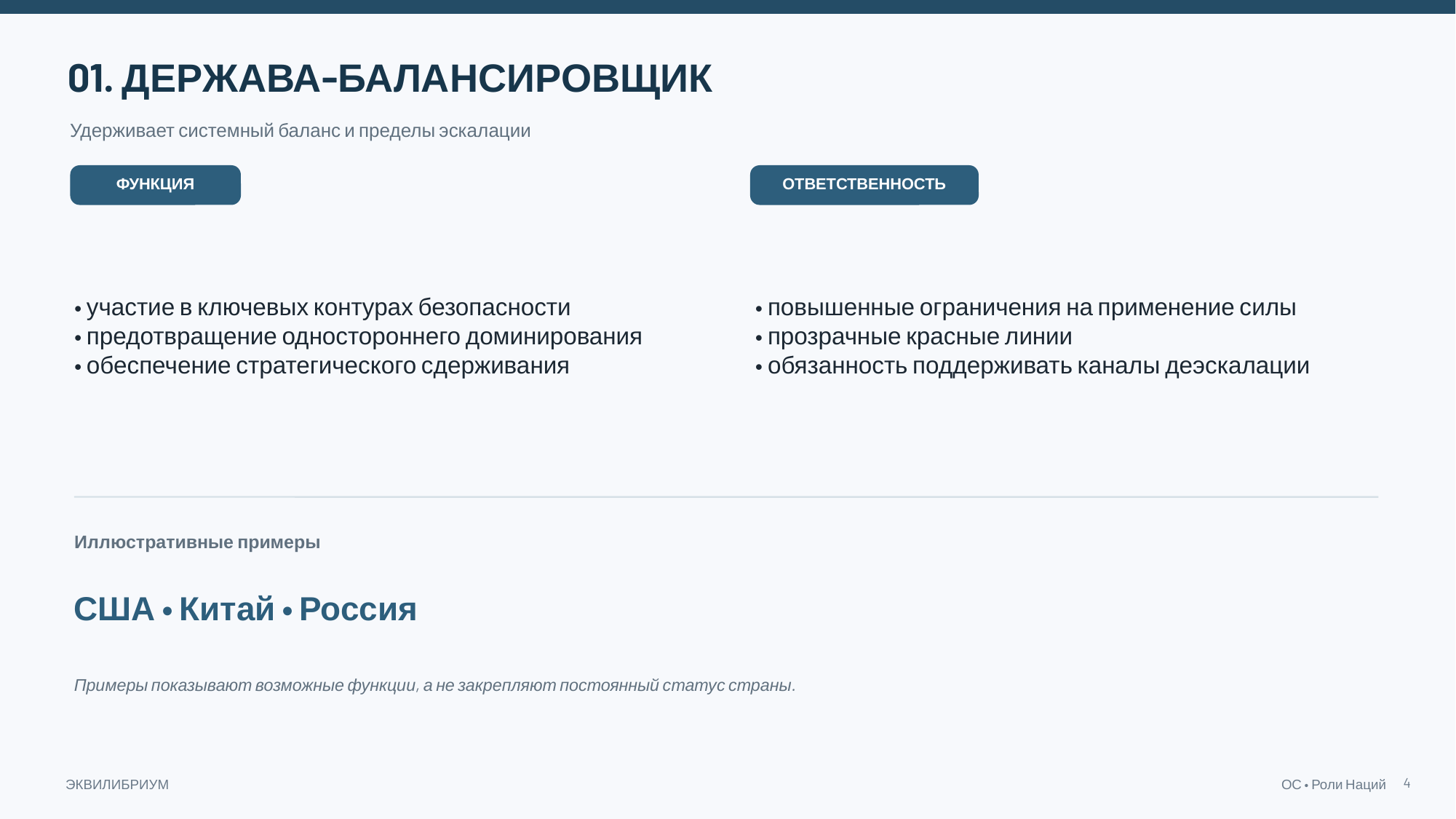

01. ДЕРЖАВА-БАЛАНСИРОВЩИК
Удерживает системный баланс и пределы эскалации

ФУНКЦИЯ
ОТВЕТСТВЕННОСТЬ
• участие в ключевых контурах безопасности
• предотвращение одностороннего доминирования
• обеспечение стратегического сдерживания
• повышенные ограничения на применение силы
• прозрачные красные линии
• обязанность поддерживать каналы деэскалации

Иллюстративные примеры
США • Китай • Россия
Примеры показывают возможные функции, а не закрепляют постоянный статус страны.
4